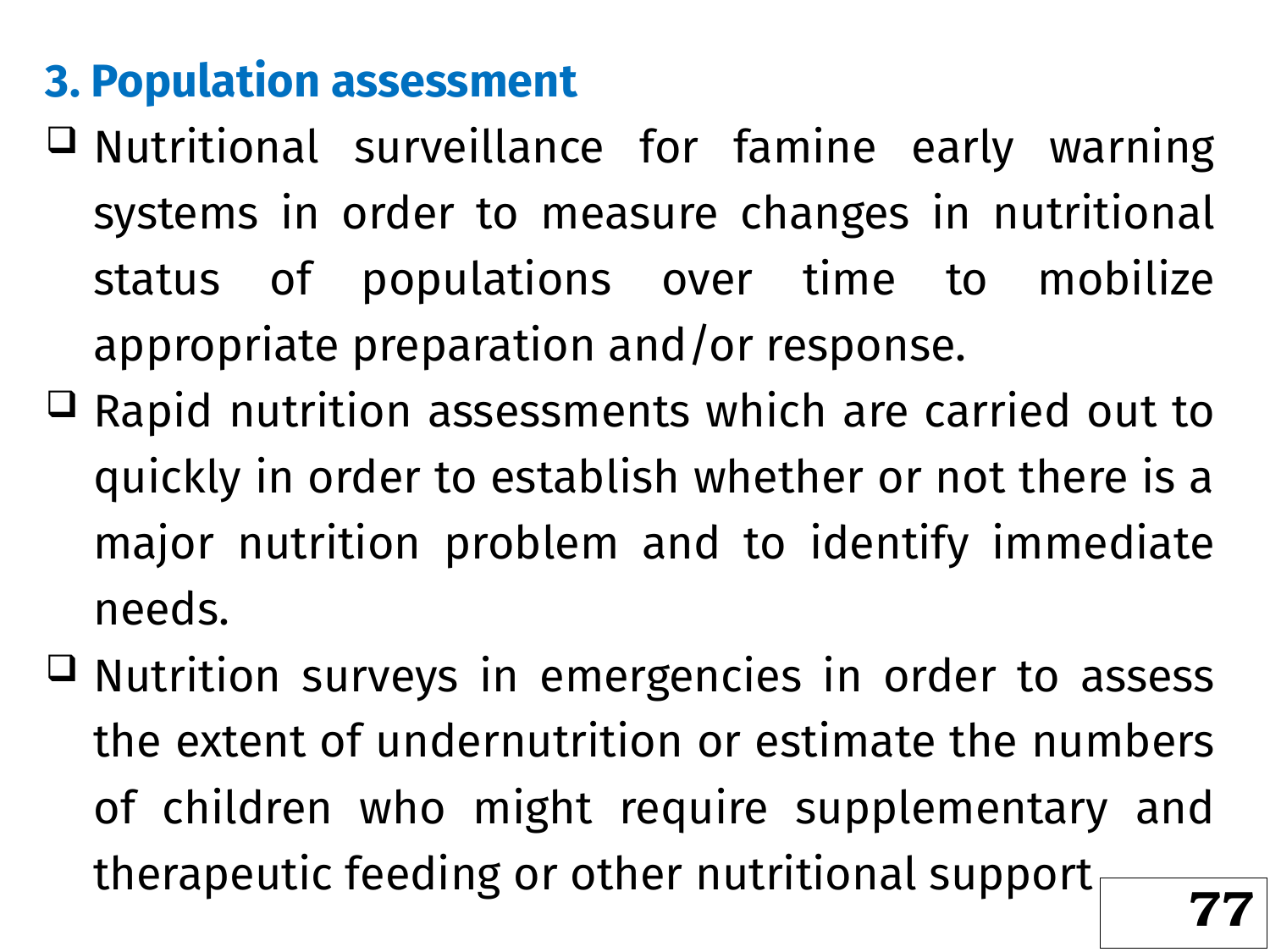

3. Population assessment
Nutritional surveillance for famine early warning systems in order to measure changes in nutritional status of populations over time to mobilize appropriate preparation and/or response.
Rapid nutrition assessments which are carried out to quickly in order to establish whether or not there is a major nutrition problem and to identify immediate needs.
Nutrition surveys in emergencies in order to assess the extent of undernutrition or estimate the numbers of children who might require supplementary and therapeutic feeding or other nutritional support

77